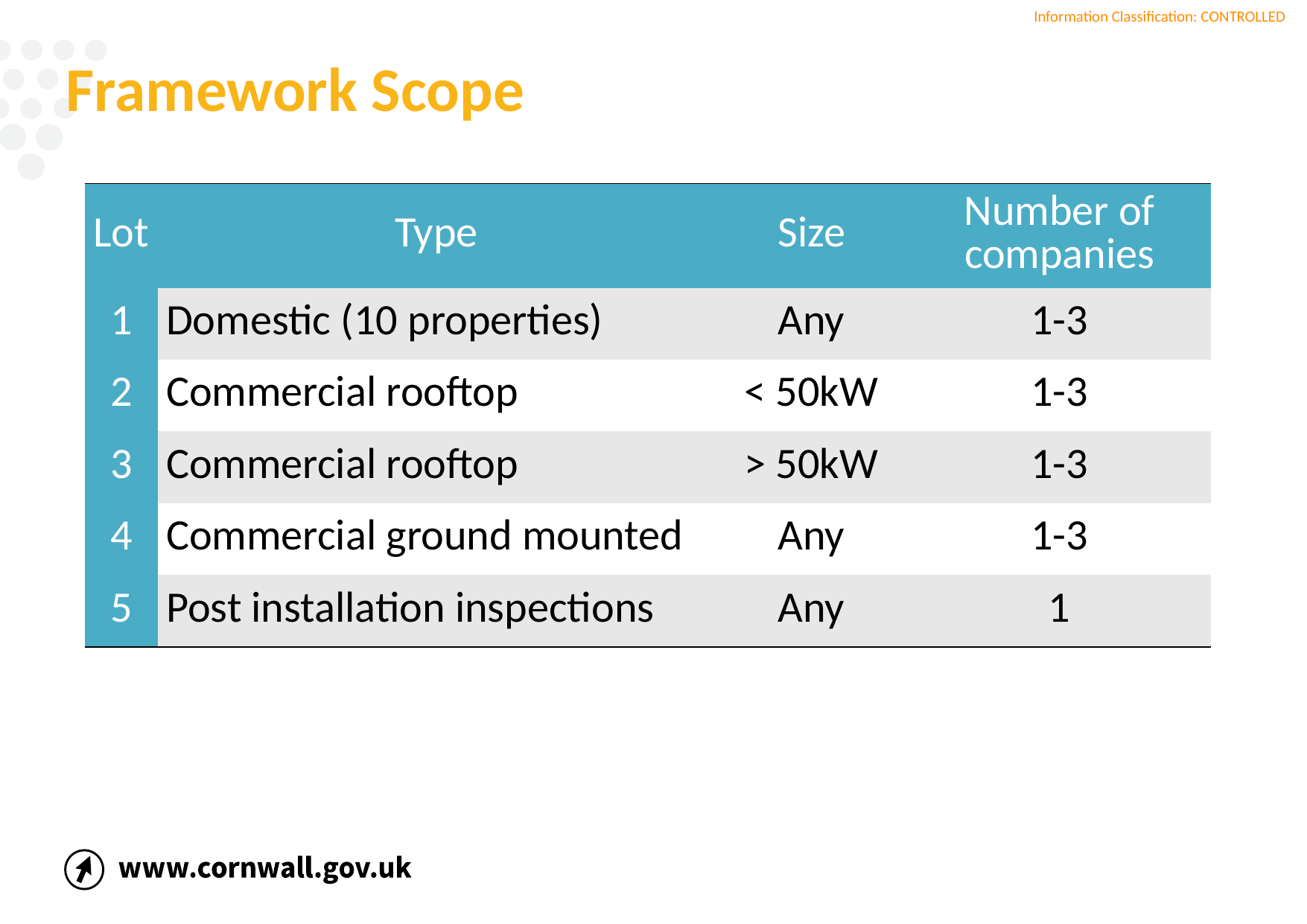

# Framework Scope

| Lot | Type | Size | Number of companies |
| --- | --- | --- | --- |
| 1 | Domestic (10 properties) | Any | 1-3 |
| 2 | Commercial rooftop | < 50kW | 1-3 |
| 3 | Commercial rooftop | > 50kW | 1-3 |
| 4 | Commercial ground mounted | Any | 1-3 |
| 5 | Post installation inspections | Any | 1 |